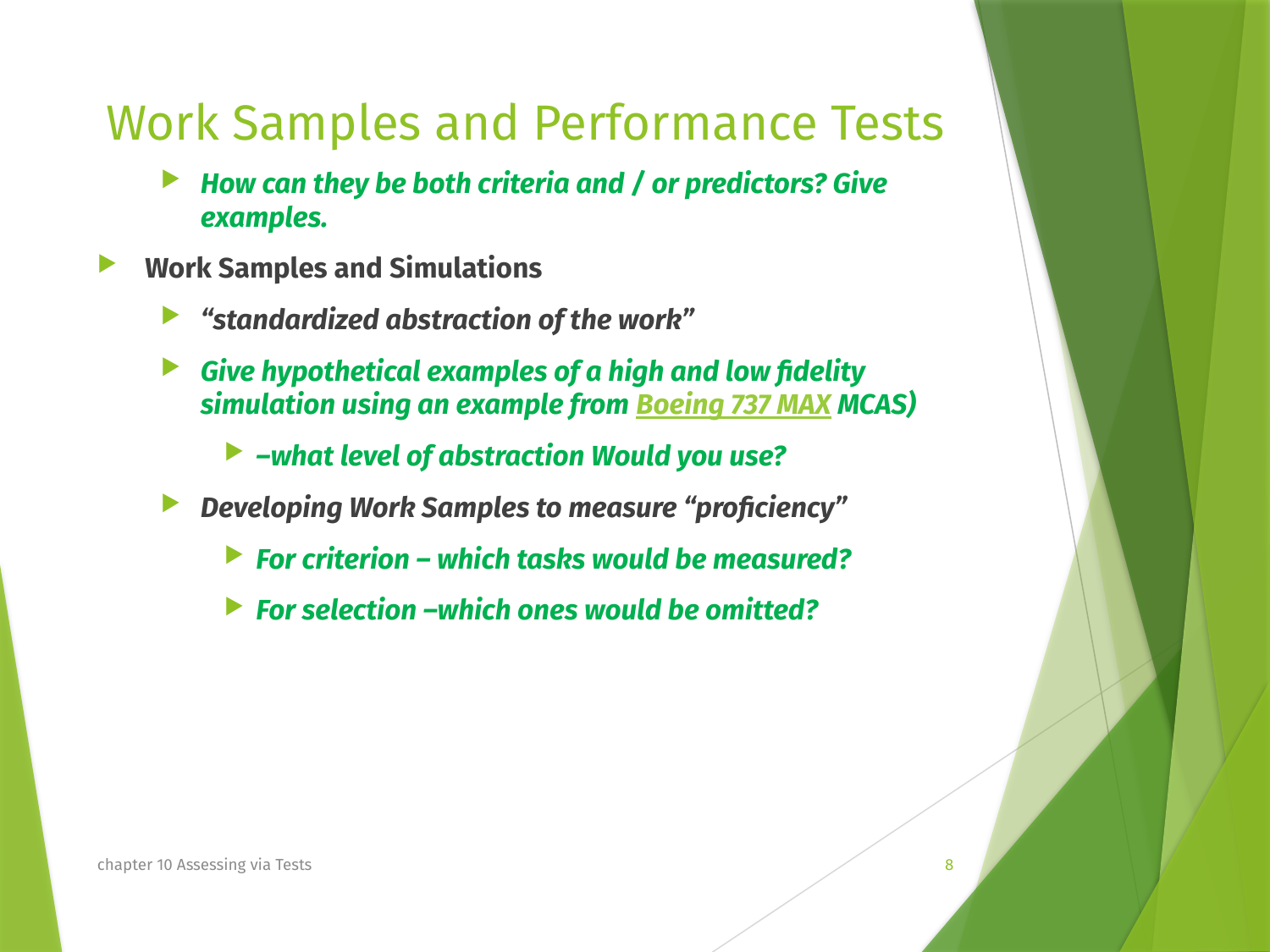

# Work Samples and Performance Tests
How can they be both criteria and / or predictors? Give examples.
Work Samples and Simulations
“standardized abstraction of the work”
Give hypothetical examples of a high and low fidelity simulation using an example from Boeing 737 MAX MCAS)
–what level of abstraction Would you use?
Developing Work Samples to measure “proficiency”
For criterion – which tasks would be measured?
For selection –which ones would be omitted?

chapter 10 Assessing via Tests
8